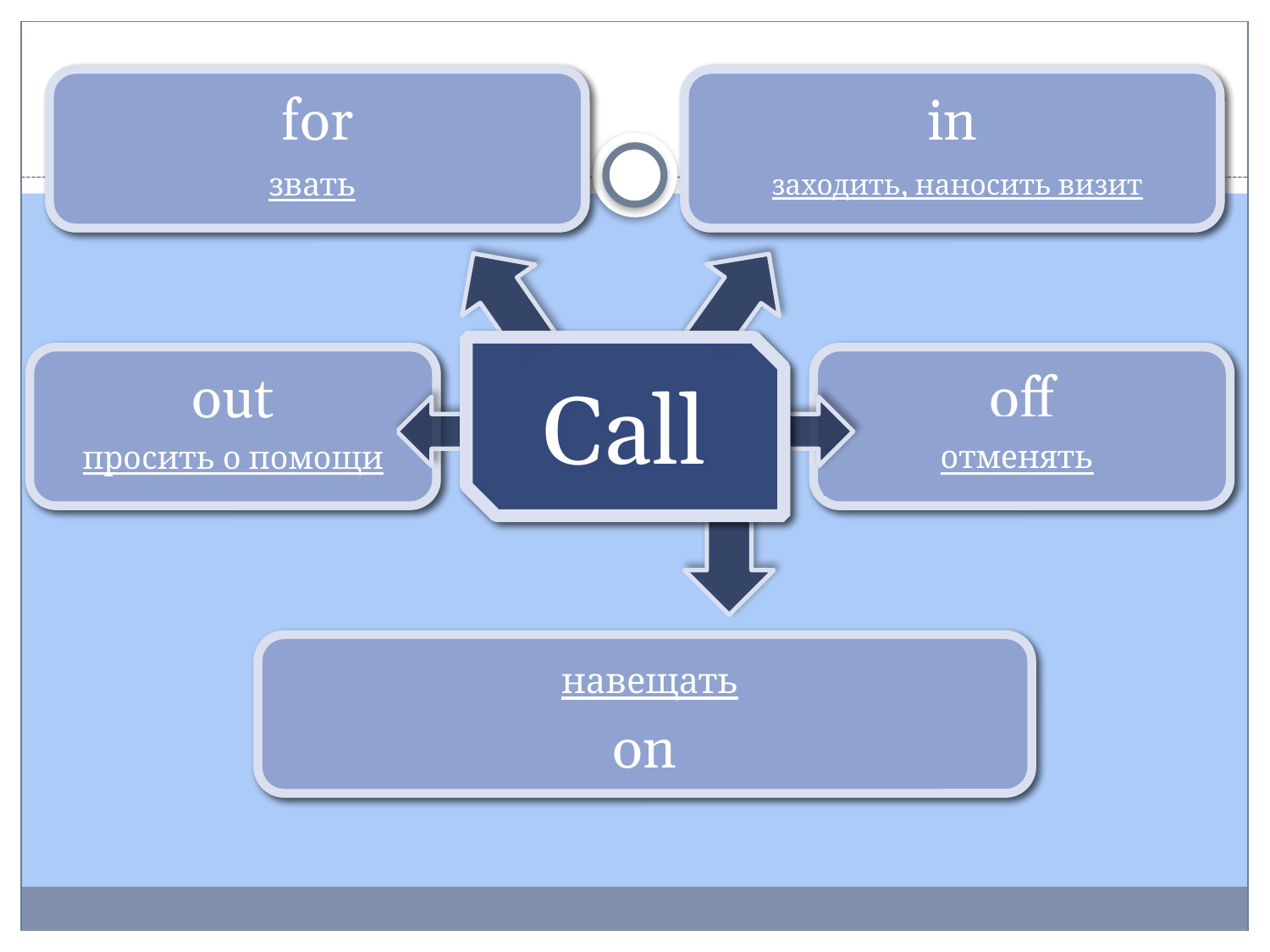

for

in
звать
заходить, наносить визит

Call

out

off

отменять
просить о помощи

on
навещать